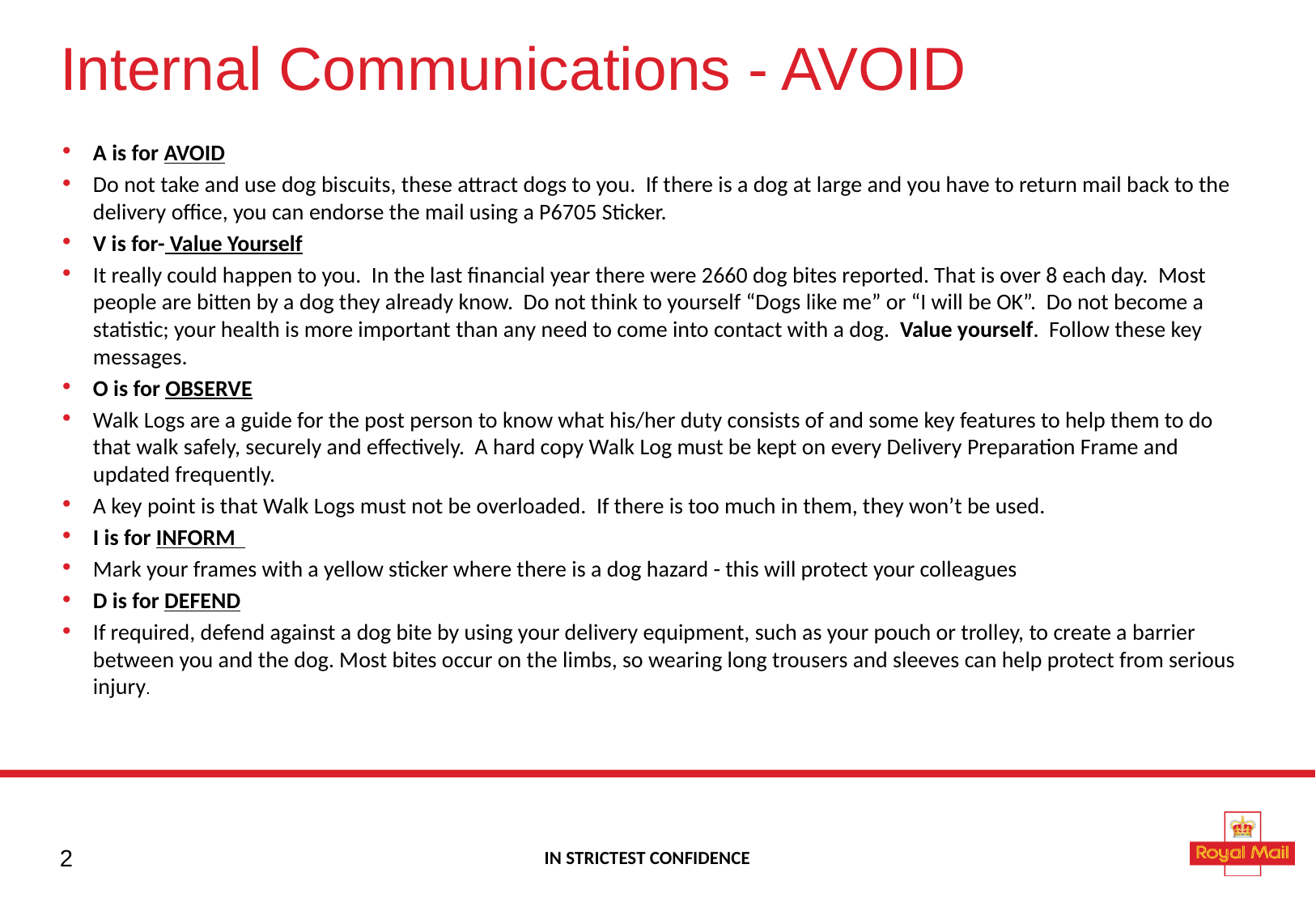

# Internal Communications - AVOID
A is for AVOID
Do not take and use dog biscuits, these attract dogs to you.  If there is a dog at large and you have to return mail back to the delivery office, you can endorse the mail using a P6705 Sticker.
V is for- Value Yourself
It really could happen to you.  In the last financial year there were 2660 dog bites reported. That is over 8 each day.  Most people are bitten by a dog they already know.  Do not think to yourself “Dogs like me” or “I will be OK”.  Do not become a statistic; your health is more important than any need to come into contact with a dog.  Value yourself.  Follow these key messages.
O is for OBSERVE
Walk Logs are a guide for the post person to know what his/her duty consists of and some key features to help them to do that walk safely, securely and effectively.  A hard copy Walk Log must be kept on every Delivery Preparation Frame and updated frequently.
A key point is that Walk Logs must not be overloaded.  If there is too much in them, they won’t be used.
I is for INFORM
Mark your frames with a yellow sticker where there is a dog hazard - this will protect your colleagues
D is for DEFEND
If required, defend against a dog bite by using your delivery equipment, such as your pouch or trolley, to create a barrier between you and the dog. Most bites occur on the limbs, so wearing long trousers and sleeves can help protect from serious injury.